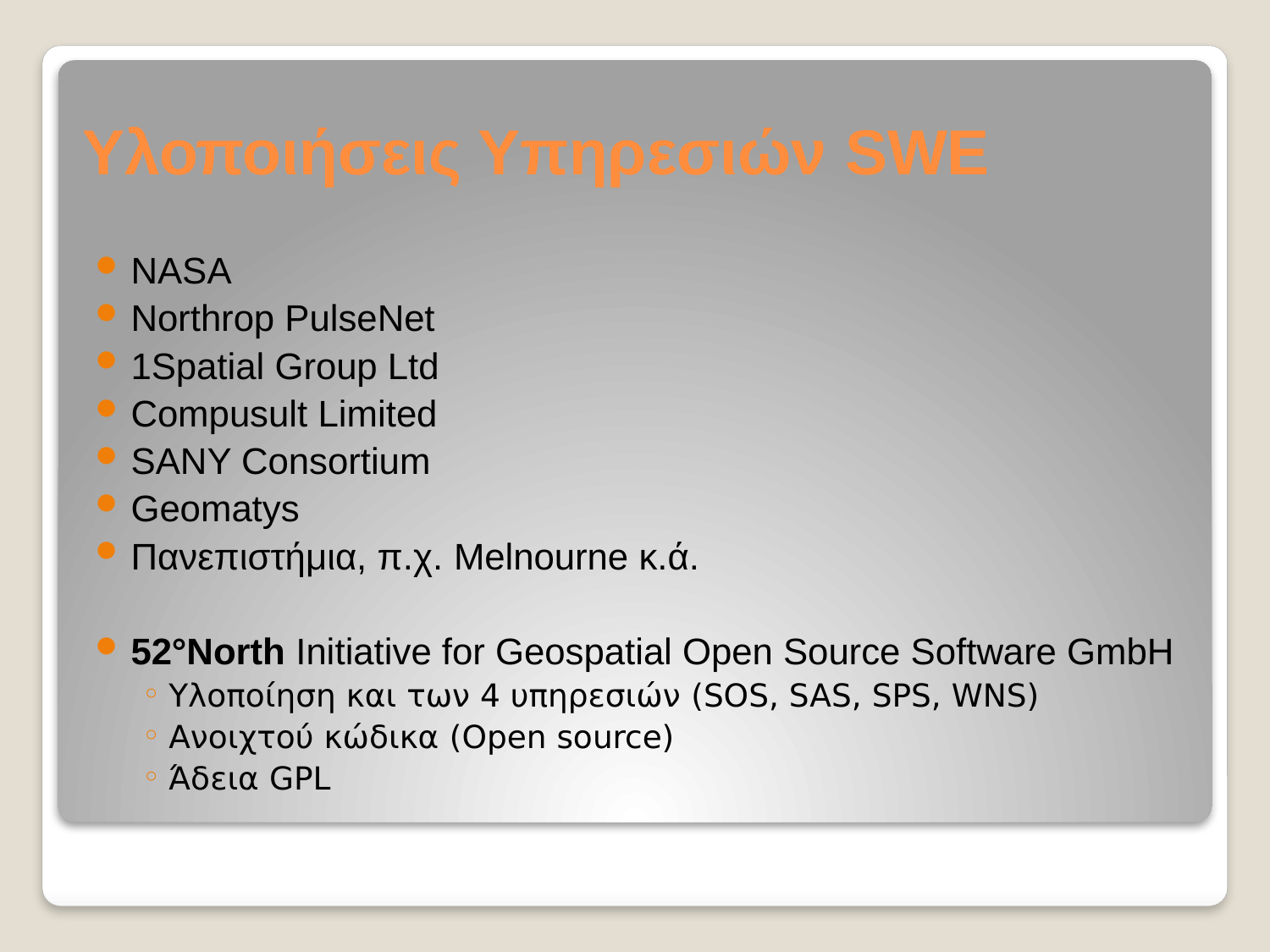

# Υλοποιήσεις Υπηρεσιών SWE
NASA
Northrop PulseNet
1Spatial Group Ltd
Compusult Limited
SANY Consortium
Geomatys
Πανεπιστήμια, π.χ. Melnourne κ.ά.

52°North Initiative for Geospatial Open Source Software GmbH
Υλοποίηση και των 4 υπηρεσιών (SOS, SAS, SPS, WNS)
Ανοιχτού κώδικα (Open source)
Άδεια GPL